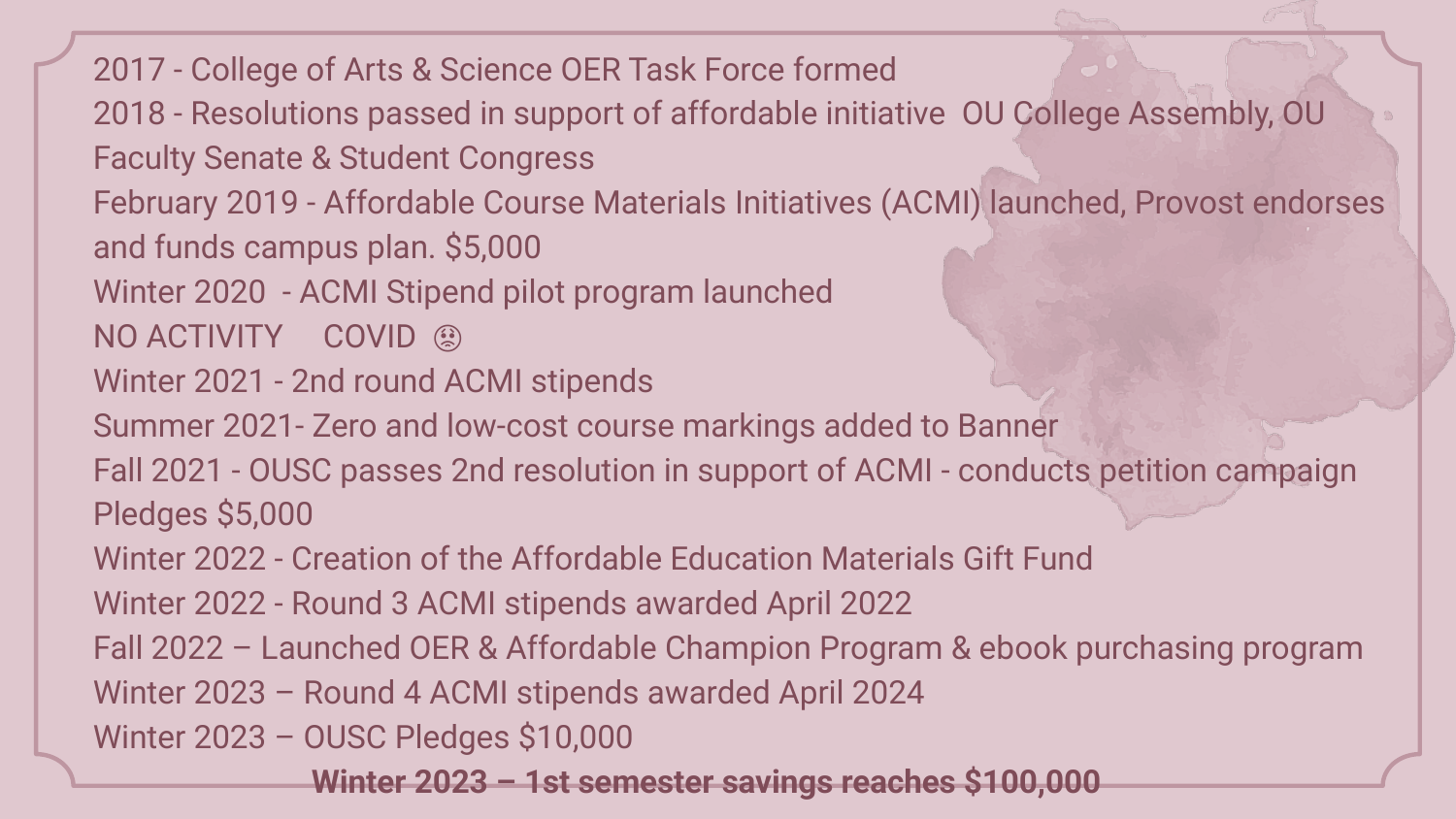

2017 - College of Arts & Science OER Task Force formed
2018 - Resolutions passed in support of affordable initiative  OU College Assembly, OU Faculty Senate & Student Congress
February 2019 - Affordable Course Materials Initiatives (ACMI) launched, Provost endorses and funds campus plan. $5,000
Winter 2020  - ACMI Stipend pilot program launched
NO ACTIVITY     COVID  😟
Winter 2021 - 2nd round ACMI stipends
Summer 2021- Zero and low-cost course markings added to Banner
Fall 2021 - OUSC passes 2nd resolution in support of ACMI - conducts petition campaign Pledges $5,000
Winter 2022 - Creation of the Affordable Education Materials Gift Fund
Winter 2022 - Round 3 ACMI stipends awarded April 2022
Fall 2022 – Launched OER & Affordable Champion Program & ebook purchasing program
Winter 2023 – Round 4 ACMI stipends awarded April 2024
Winter 2023 – OUSC Pledges $10,000
Winter 2023 – 1st semester savings reaches $100,000